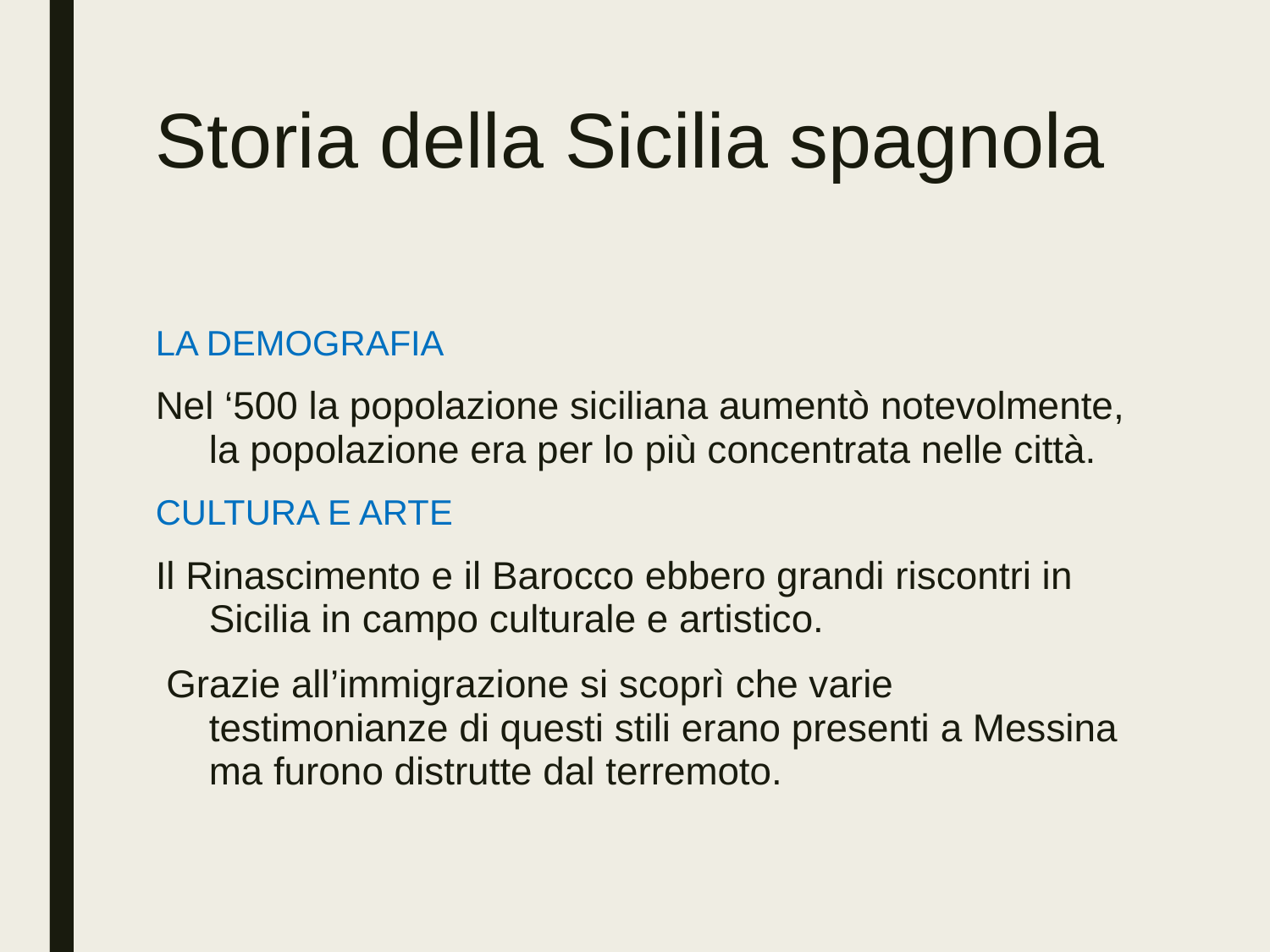

# Storia della Sicilia spagnola
LA DEMOGRAFIA
Nel ‘500 la popolazione siciliana aumentò notevolmente, la popolazione era per lo più concentrata nelle città.
CULTURA E ARTE
Il Rinascimento e il Barocco ebbero grandi riscontri in Sicilia in campo culturale e artistico.
 Grazie all’immigrazione si scoprì che varie testimonianze di questi stili erano presenti a Messina ma furono distrutte dal terremoto.